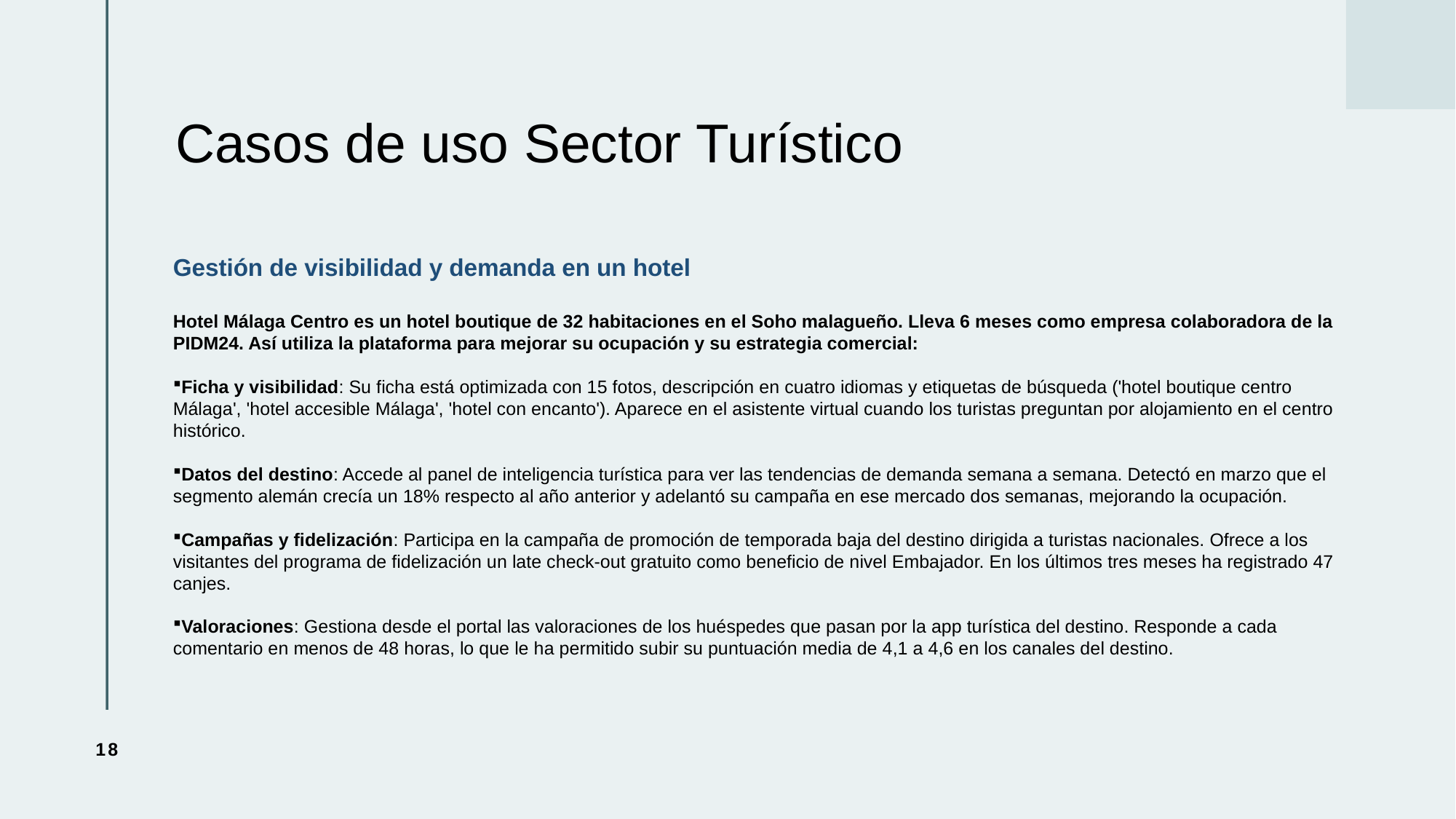

# Casos de uso Sector Turístico
Gestión de visibilidad y demanda en un hotel

Hotel Málaga Centro es un hotel boutique de 32 habitaciones en el Soho malagueño. Lleva 6 meses como empresa colaboradora de la PIDM24. Así utiliza la plataforma para mejorar su ocupación y su estrategia comercial:

Ficha y visibilidad: Su ficha está optimizada con 15 fotos, descripción en cuatro idiomas y etiquetas de búsqueda ('hotel boutique centro Málaga', 'hotel accesible Málaga', 'hotel con encanto'). Aparece en el asistente virtual cuando los turistas preguntan por alojamiento en el centro histórico.

Datos del destino: Accede al panel de inteligencia turística para ver las tendencias de demanda semana a semana. Detectó en marzo que el segmento alemán crecía un 18% respecto al año anterior y adelantó su campaña en ese mercado dos semanas, mejorando la ocupación.

Campañas y fidelización: Participa en la campaña de promoción de temporada baja del destino dirigida a turistas nacionales. Ofrece a los visitantes del programa de fidelización un late check-out gratuito como beneficio de nivel Embajador. En los últimos tres meses ha registrado 47 canjes.

Valoraciones: Gestiona desde el portal las valoraciones de los huéspedes que pasan por la app turística del destino. Responde a cada comentario en menos de 48 horas, lo que le ha permitido subir su puntuación media de 4,1 a 4,6 en los canales del destino.
18